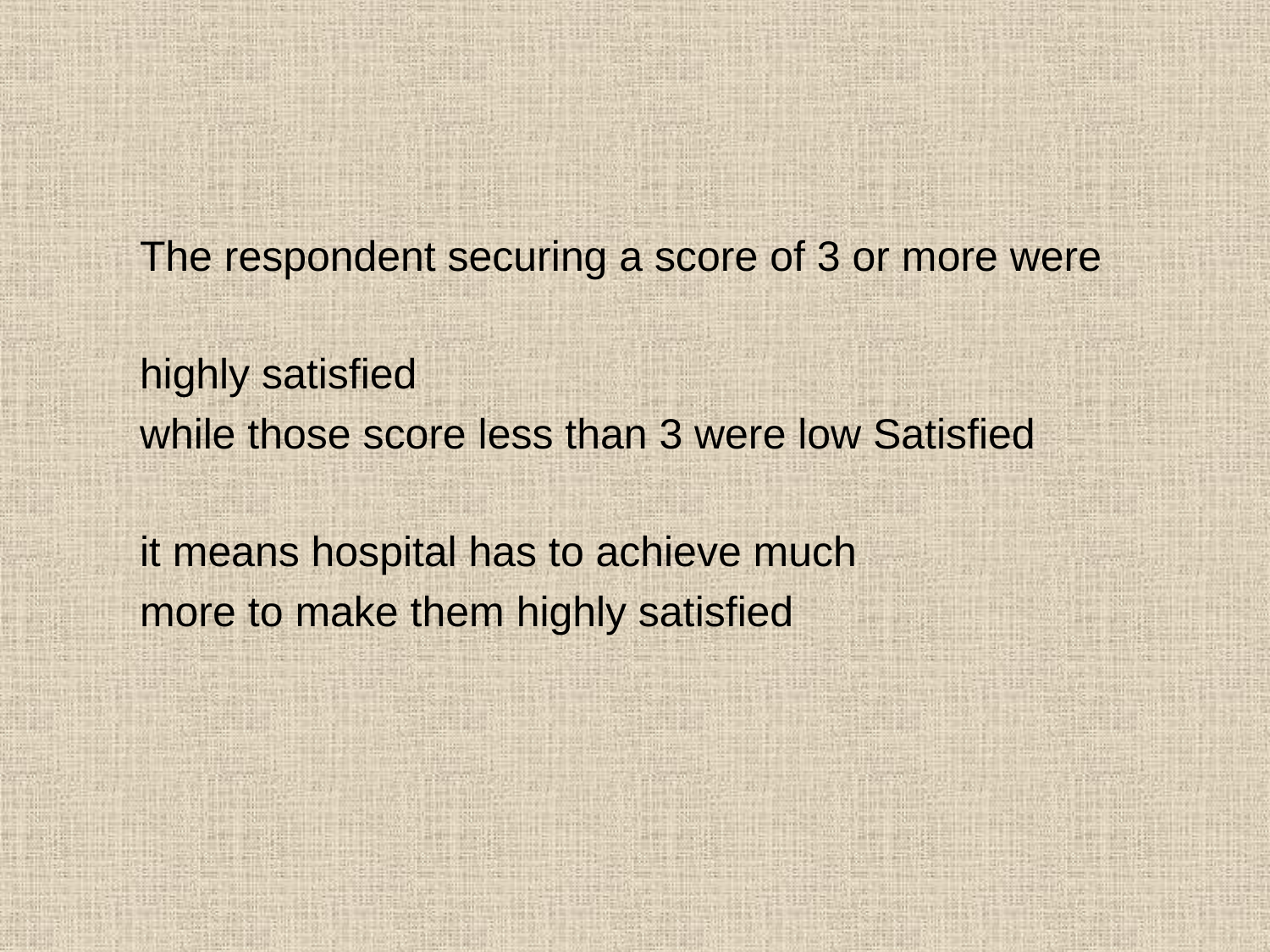

#
The respondent securing a score of 3 or more were

highly satisfied
while those score less than 3 were low Satisfied

it means hospital has to achieve much
more to make them highly satisfied